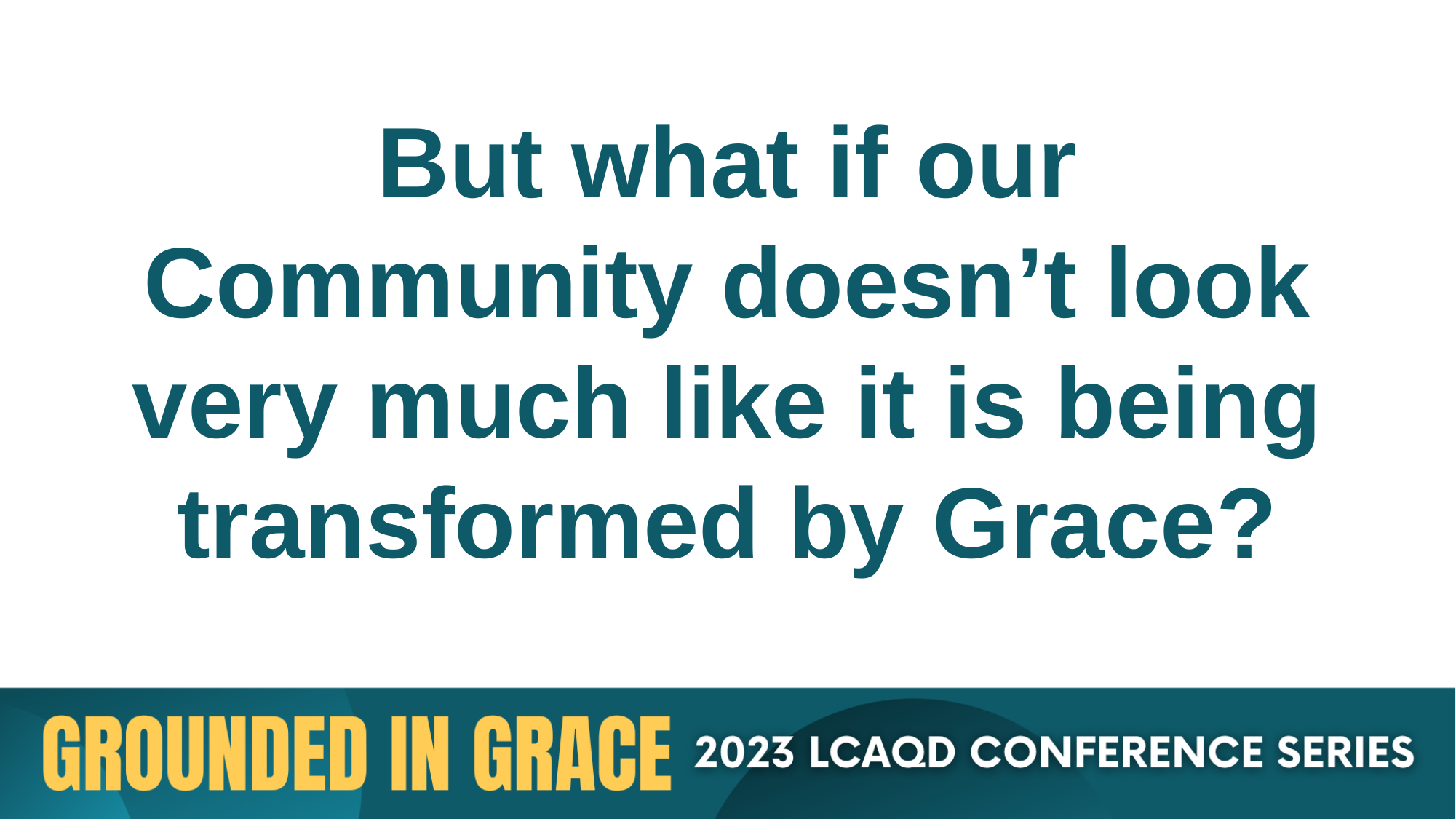

But what if our Community doesn’t look very much like it is being transformed by Grace?